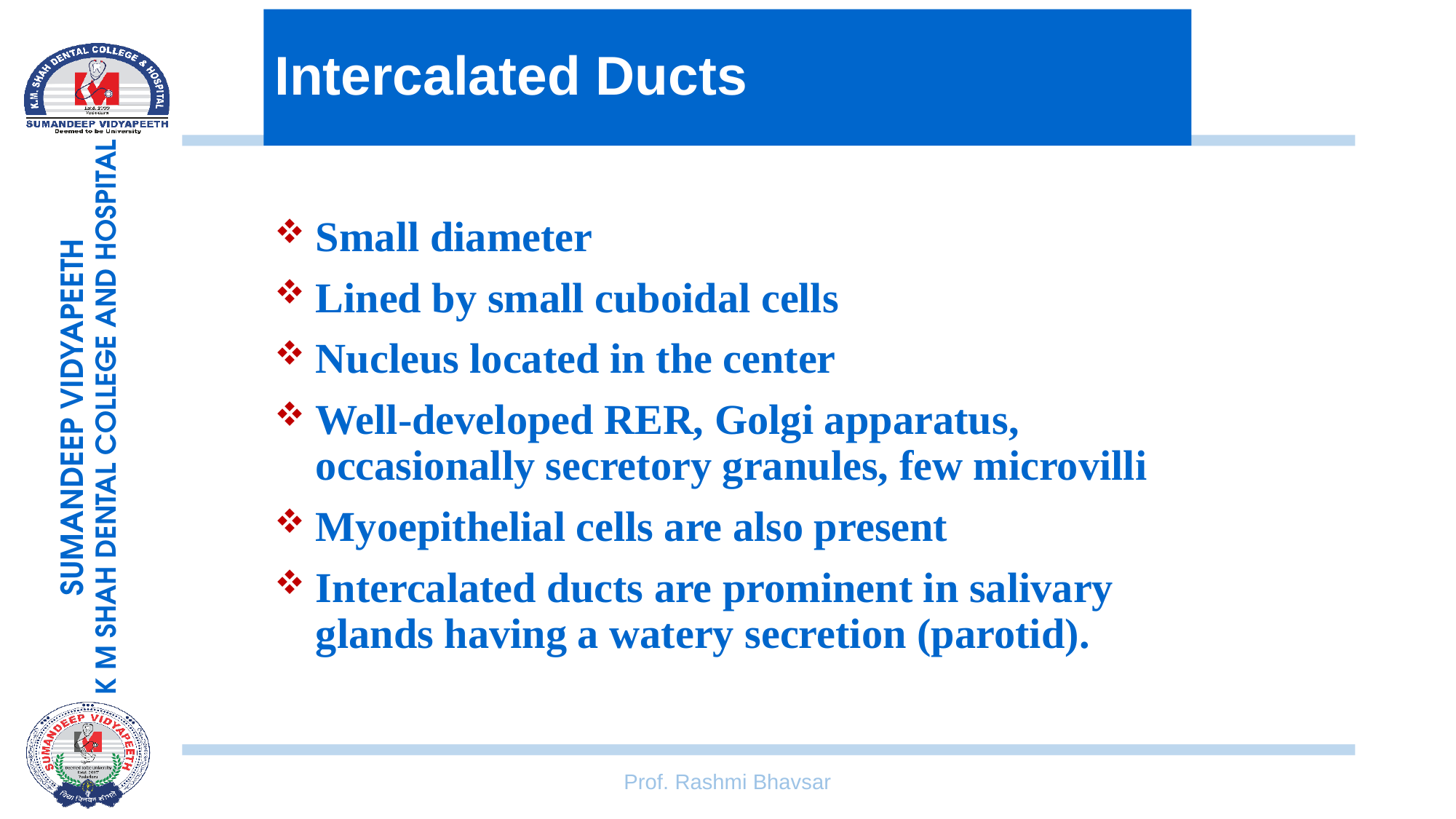

# Intercalated Ducts
Small diameter
Lined by small cuboidal cells
Nucleus located in the center
Well-developed RER, Golgi apparatus, occasionally secretory granules, few microvilli
Myoepithelial cells are also present
Intercalated ducts are prominent in salivary glands having a watery secretion (parotid).

Prof. Rashmi Bhavsar
46